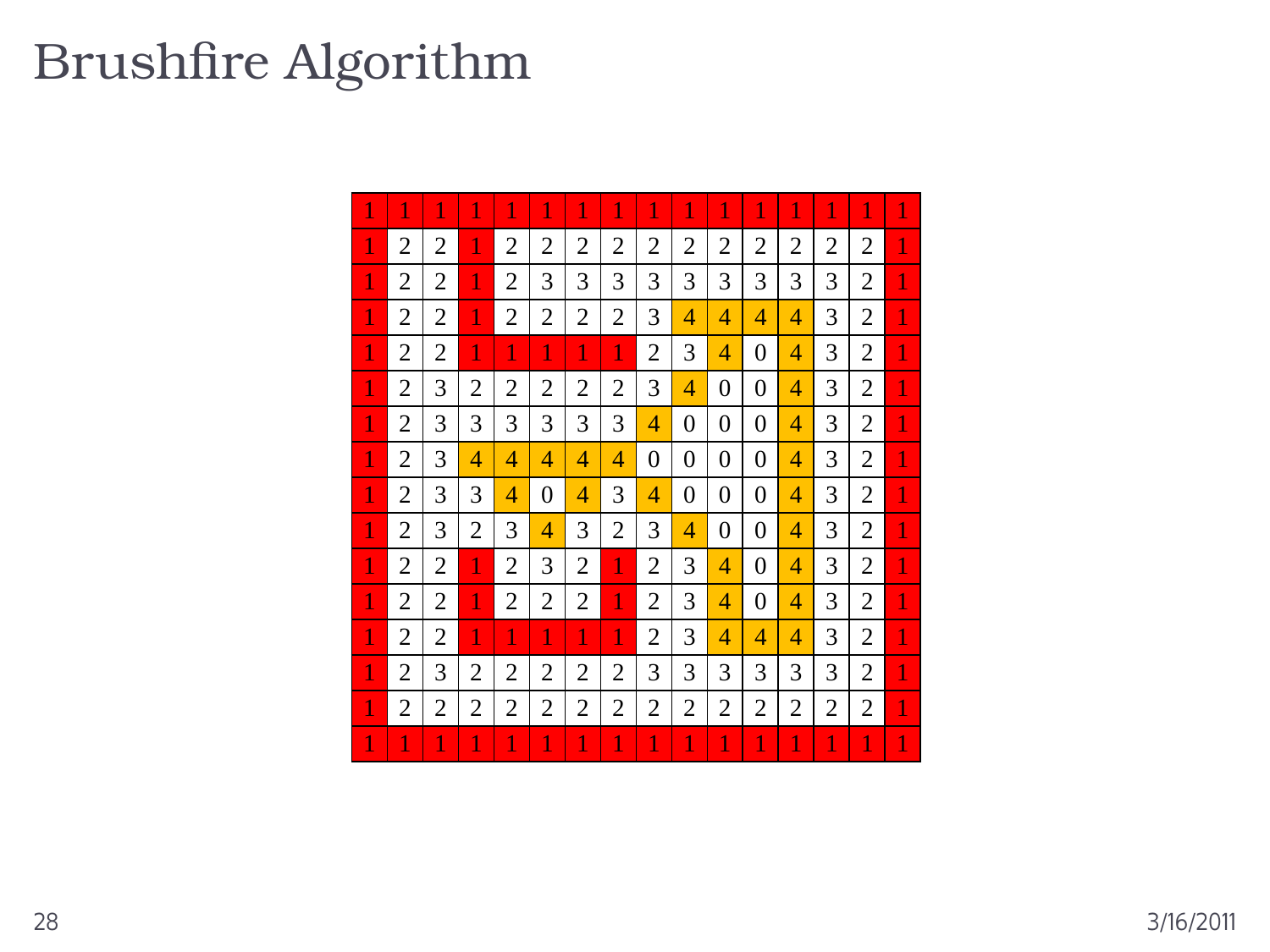

# Brushfire Algorithm

| 1 | 1 | 1 | 1 | 1 | 1 | 1 | 1 | 1 | 1 | 1 | 1 | 1 | 1 | 1 | 1 |
| --- | --- | --- | --- | --- | --- | --- | --- | --- | --- | --- | --- | --- | --- | --- | --- |
| 1 | 2 | 2 | 1 | 2 | 2 | 2 | 2 | 2 | 2 | 2 | 2 | 2 | 2 | 2 | 1 |
| 1 | 2 | 2 | 1 | 2 | 3 | 3 | 3 | 3 | 3 | 3 | 3 | 3 | 3 | 2 | 1 |
| 1 | 2 | 2 | 1 | 2 | 2 | 2 | 2 | 3 | 4 | 4 | 4 | 4 | 3 | 2 | 1 |
| 1 | 2 | 2 | 1 | 1 | 1 | 1 | 1 | 2 | 3 | 4 | 0 | 4 | 3 | 2 | 1 |
| 1 | 2 | 3 | 2 | 2 | 2 | 2 | 2 | 3 | 4 | 0 | 0 | 4 | 3 | 2 | 1 |
| 1 | 2 | 3 | 3 | 3 | 3 | 3 | 3 | 4 | 0 | 0 | 0 | 4 | 3 | 2 | 1 |
| 1 | 2 | 3 | 4 | 4 | 4 | 4 | 4 | 0 | 0 | 0 | 0 | 4 | 3 | 2 | 1 |
| 1 | 2 | 3 | 3 | 4 | 0 | 4 | 3 | 4 | 0 | 0 | 0 | 4 | 3 | 2 | 1 |
| 1 | 2 | 3 | 2 | 3 | 4 | 3 | 2 | 3 | 4 | 0 | 0 | 4 | 3 | 2 | 1 |
| 1 | 2 | 2 | 1 | 2 | 3 | 2 | 1 | 2 | 3 | 4 | 0 | 4 | 3 | 2 | 1 |
| 1 | 2 | 2 | 1 | 2 | 2 | 2 | 1 | 2 | 3 | 4 | 0 | 4 | 3 | 2 | 1 |
| 1 | 2 | 2 | 1 | 1 | 1 | 1 | 1 | 2 | 3 | 4 | 4 | 4 | 3 | 2 | 1 |
| 1 | 2 | 3 | 2 | 2 | 2 | 2 | 2 | 3 | 3 | 3 | 3 | 3 | 3 | 2 | 1 |
| 1 | 2 | 2 | 2 | 2 | 2 | 2 | 2 | 2 | 2 | 2 | 2 | 2 | 2 | 2 | 1 |
| 1 | 1 | 1 | 1 | 1 | 1 | 1 | 1 | 1 | 1 | 1 | 1 | 1 | 1 | 1 | 1 |
28

3/16/2011